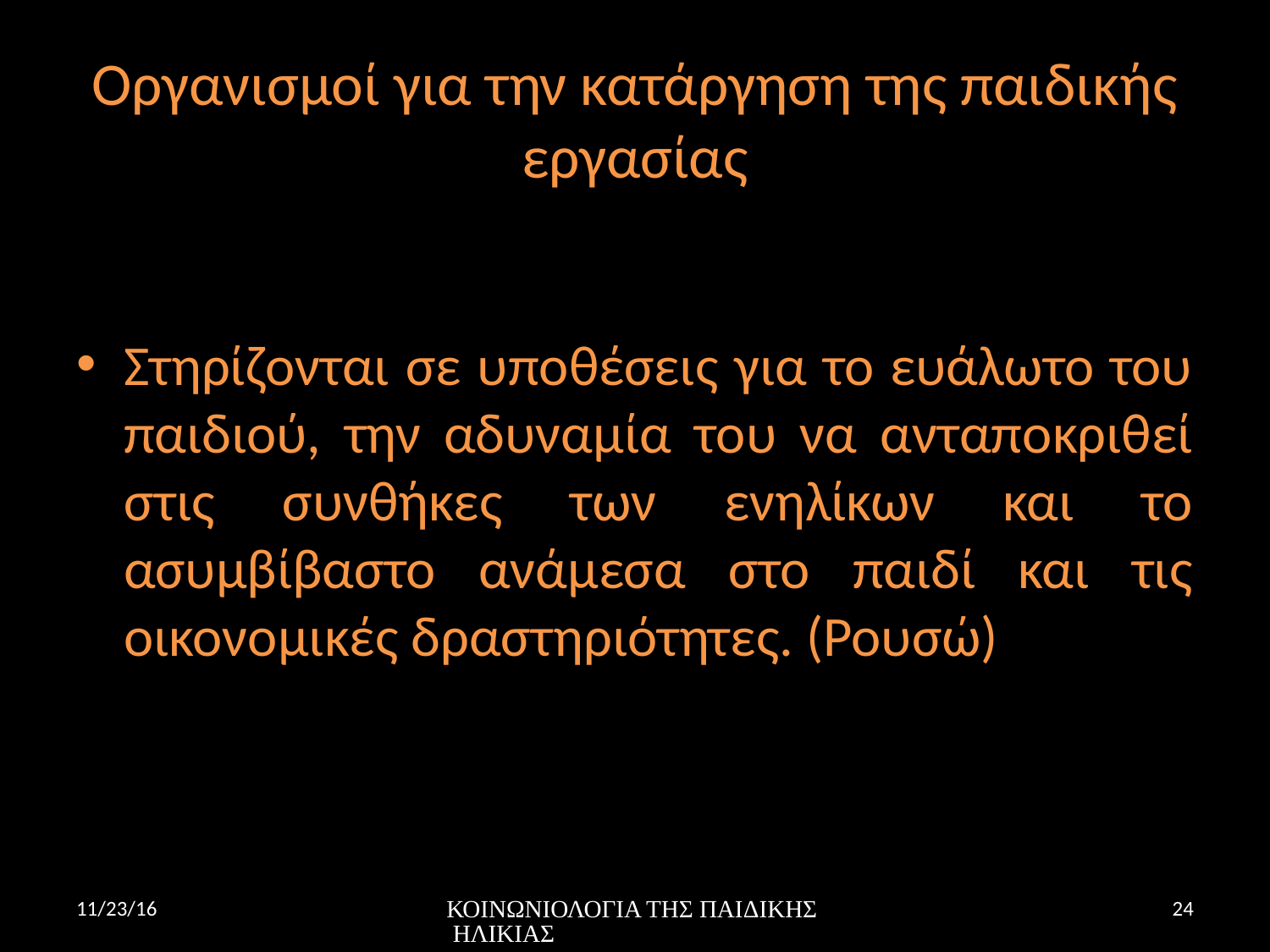

# Οργανισμοί για την κατάργηση της παιδικής εργασίας
Στηρίζονται σε υποθέσεις για το ευάλωτο του παιδιού, την αδυναμία του να ανταποκριθεί στις συνθήκες των ενηλίκων και το ασυμβίβαστο ανάμεσα στο παιδί και τις οικονομικές δραστηριότητες. (Ρουσώ)
11/23/16
ΚΟΙΝΩΝΙΟΛΟΓΙΑ ΤΗΣ ΠΑΙΔΙΚΗΣ ΗΛΙΚΙΑΣ
24